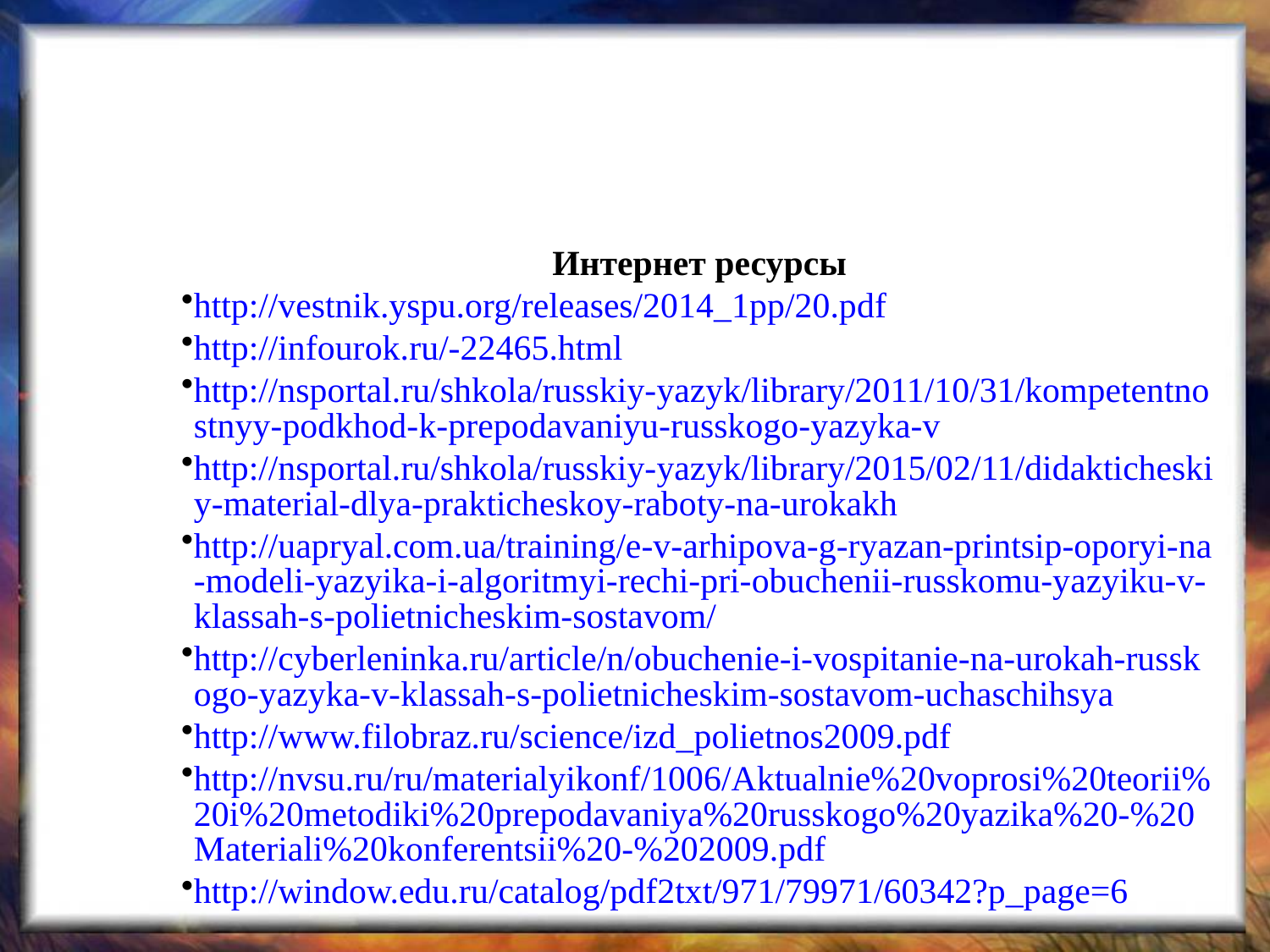

Интернет ресурсы
http://vestnik.yspu.org/releases/2014_1pp/20.pdf
http://infourok.ru/-22465.html
http://nsportal.ru/shkola/russkiy-yazyk/library/2011/10/31/kompetentnostnyy-podkhod-k-prepodavaniyu-russkogo-yazyka-v
http://nsportal.ru/shkola/russkiy-yazyk/library/2015/02/11/didakticheskiy-material-dlya-prakticheskoy-raboty-na-urokakh
http://uapryal.com.ua/training/e-v-arhipova-g-ryazan-printsip-oporyi-na-modeli-yazyika-i-algoritmyi-rechi-pri-obuchenii-russkomu-yazyiku-v-klassah-s-polietnicheskim-sostavom/
http://cyberleninka.ru/article/n/obuchenie-i-vospitanie-na-urokah-russkogo-yazyka-v-klassah-s-polietnicheskim-sostavom-uchaschihsya
http://www.filobraz.ru/science/izd_polietnos2009.pdf
http://nvsu.ru/ru/materialyikonf/1006/Aktualnie%20voprosi%20teorii%20i%20metodiki%20prepodavaniya%20russkogo%20yazika%20-%20Materiali%20konferentsii%20-%202009.pdf
http://window.edu.ru/catalog/pdf2txt/971/79971/60342?p_page=6